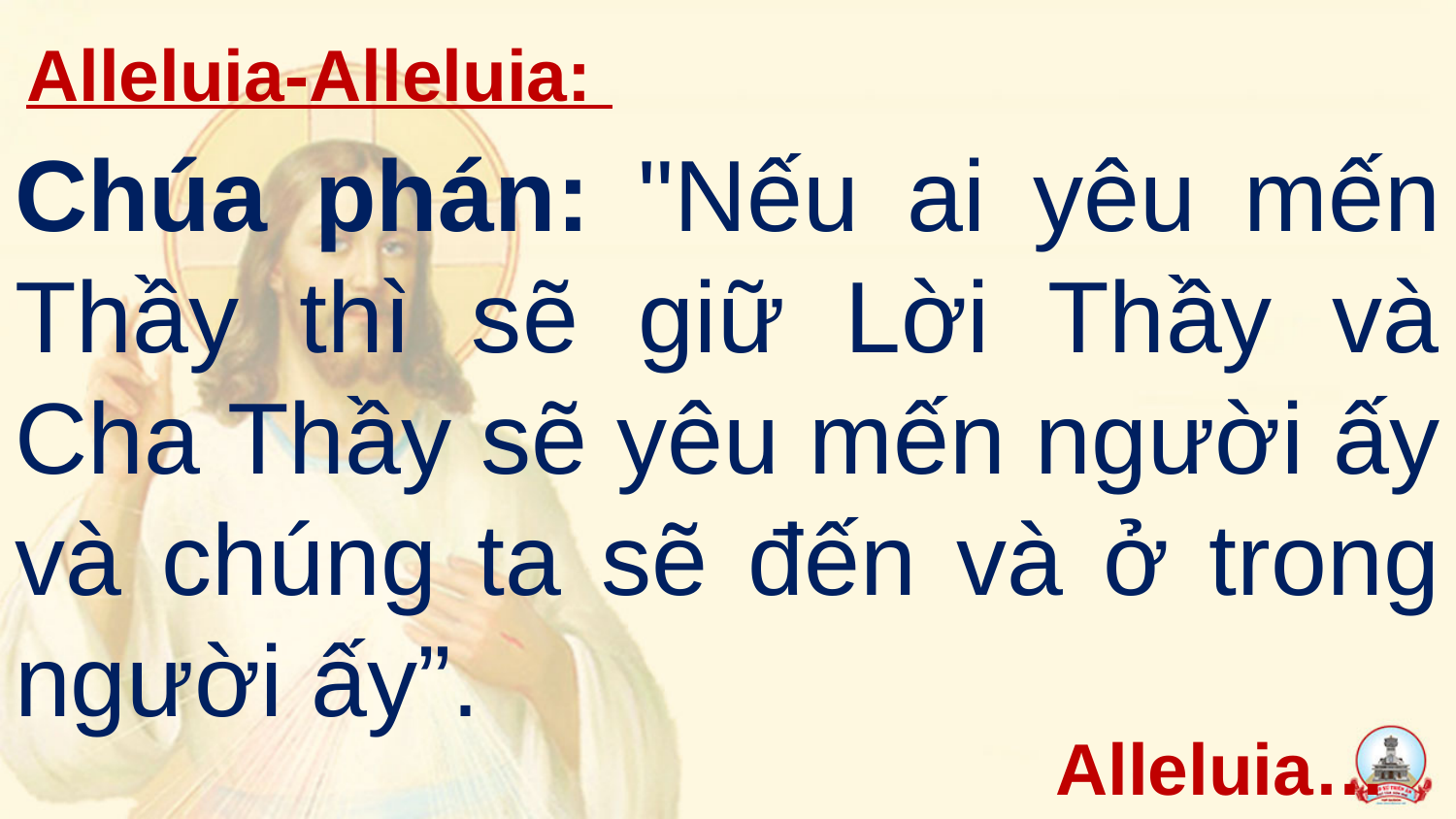

Alleluia-Alleluia:
# Chúa phán: "Nếu ai yêu mến Thầy thì sẽ giữ Lời Thầy và Cha Thầy sẽ yêu mến người ấy và chúng ta sẽ đến và ở trong người ấy”.
Alleluia…